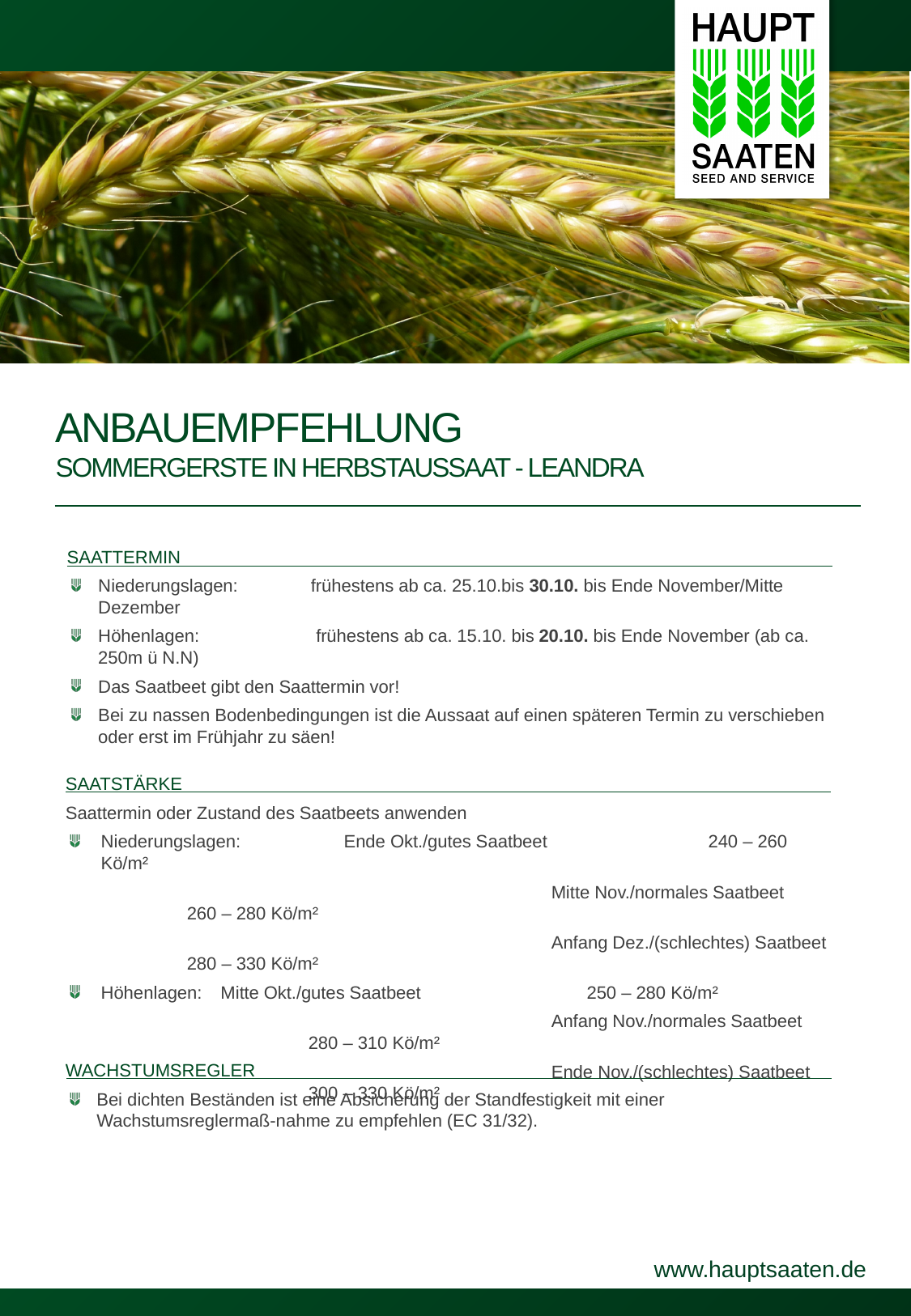

Anbauempfehlung
Sommergerste in Herbstaussaat - Leandra
Saattermin
Niederungslagen:               frühestens ab ca. 25.10.bis 30.10. bis Ende November/Mitte Dezember
Höhenlagen:                        frühestens ab ca. 15.10. bis 20.10. bis Ende November (ab ca. 250m ü N.N)
Das Saatbeet gibt den Saattermin vor!
Bei zu nassen Bodenbedingungen ist die Aussaat auf einen späteren Termin zu verschieben oder erst im Frühjahr zu säen!
Saatstärke
Saattermin oder Zustand des Saatbeets anwenden
Niederungslagen: 	Ende Okt./gutes Saatbeet		240 – 260 Kö/m²
				Mitte Nov./normales Saatbeet		260 – 280 Kö/m²
				Anfang Dez./(schlechtes) Saatbeet	280 – 330 Kö/m²
Höhenlagen:	Mitte Okt./gutes Saatbeet		250 – 280 Kö/m²
				Anfang Nov./normales Saatbeet		280 – 310 Kö/m²
				Ende Nov./(schlechtes) Saatbeet		300 – 330 Kö/m²
Wachstumsregler
Bei dichten Beständen ist eine Absicherung der Standfestigkeit mit einer Wachstumsreglermaß-nahme zu empfehlen (EC 31/32).